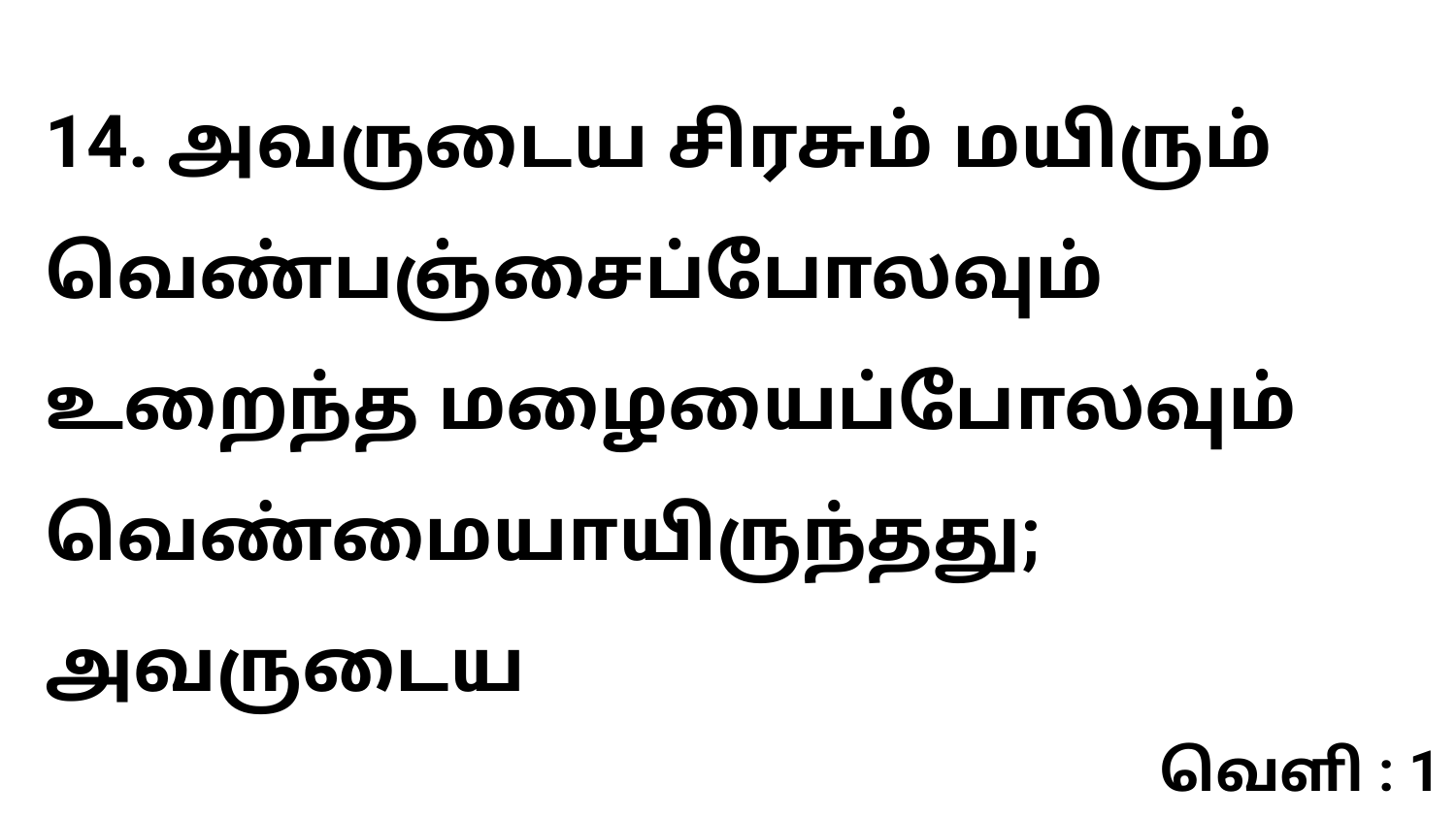

14. அவருடைய சிரசும் மயிரும் வெண்பஞ்சைப்போலவும் உறைந்த மழையைப்போலவும் வெண்மையாயிருந்தது; அவருடைய
வெளி : 1